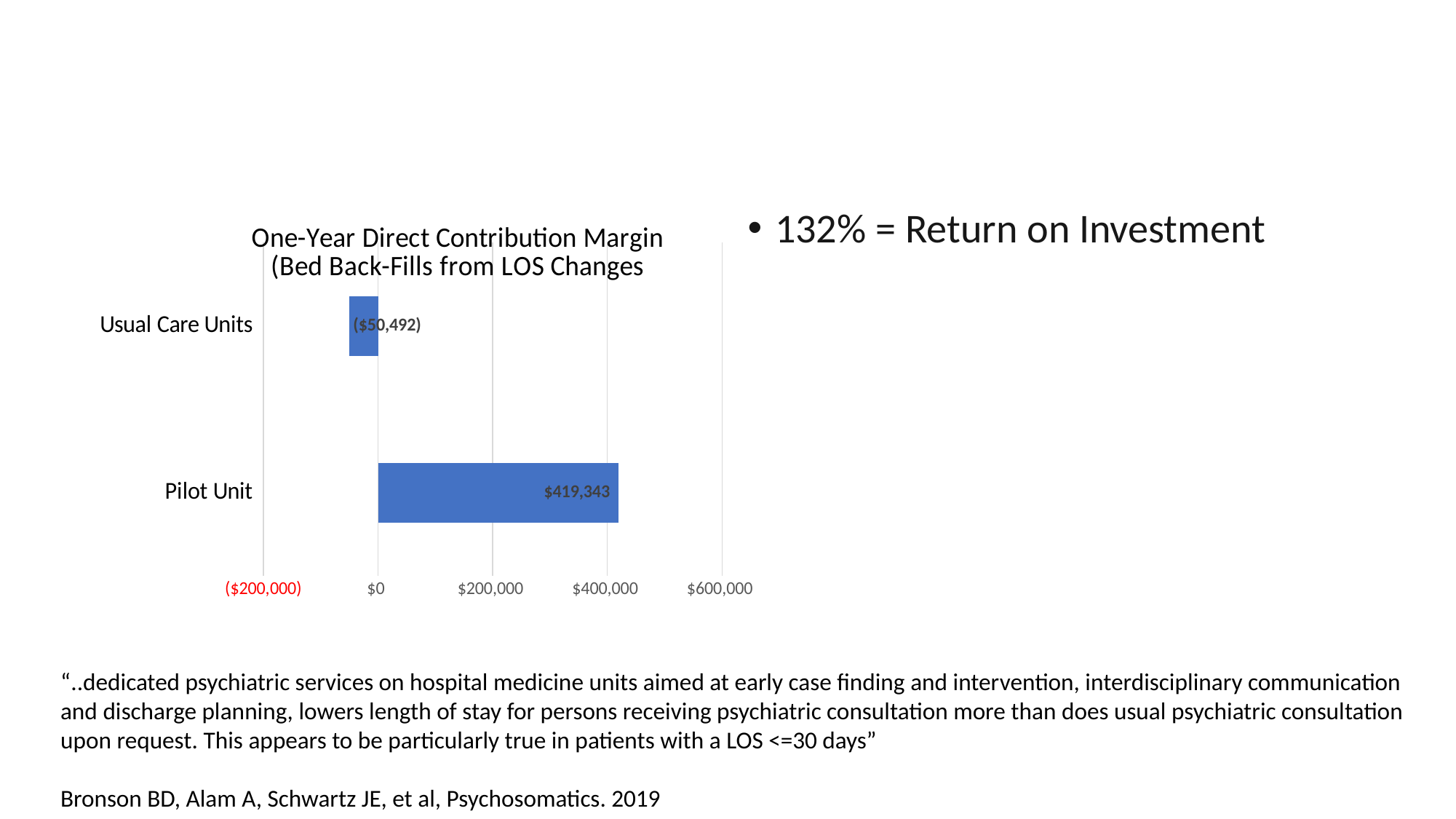

#

### Chart: One-Year Direct Contribution Margin
(Bed Back-Fills from LOS Changes

| Category | Direct Contribution Margin |
|---|---|
| Pilot Unit | 419343.0 |
| Usual Care Units | -50492.0 |
132% = Return on Investment
“..dedicated psychiatric services on hospital medicine units aimed at early case finding and intervention, interdisciplinary communication and discharge planning, lowers length of stay for persons receiving psychiatric consultation more than does usual psychiatric consultation upon request. This appears to be particularly true in patients with a LOS <=30 days”

Bronson BD, Alam A, Schwartz JE, et al, Psychosomatics. 2019